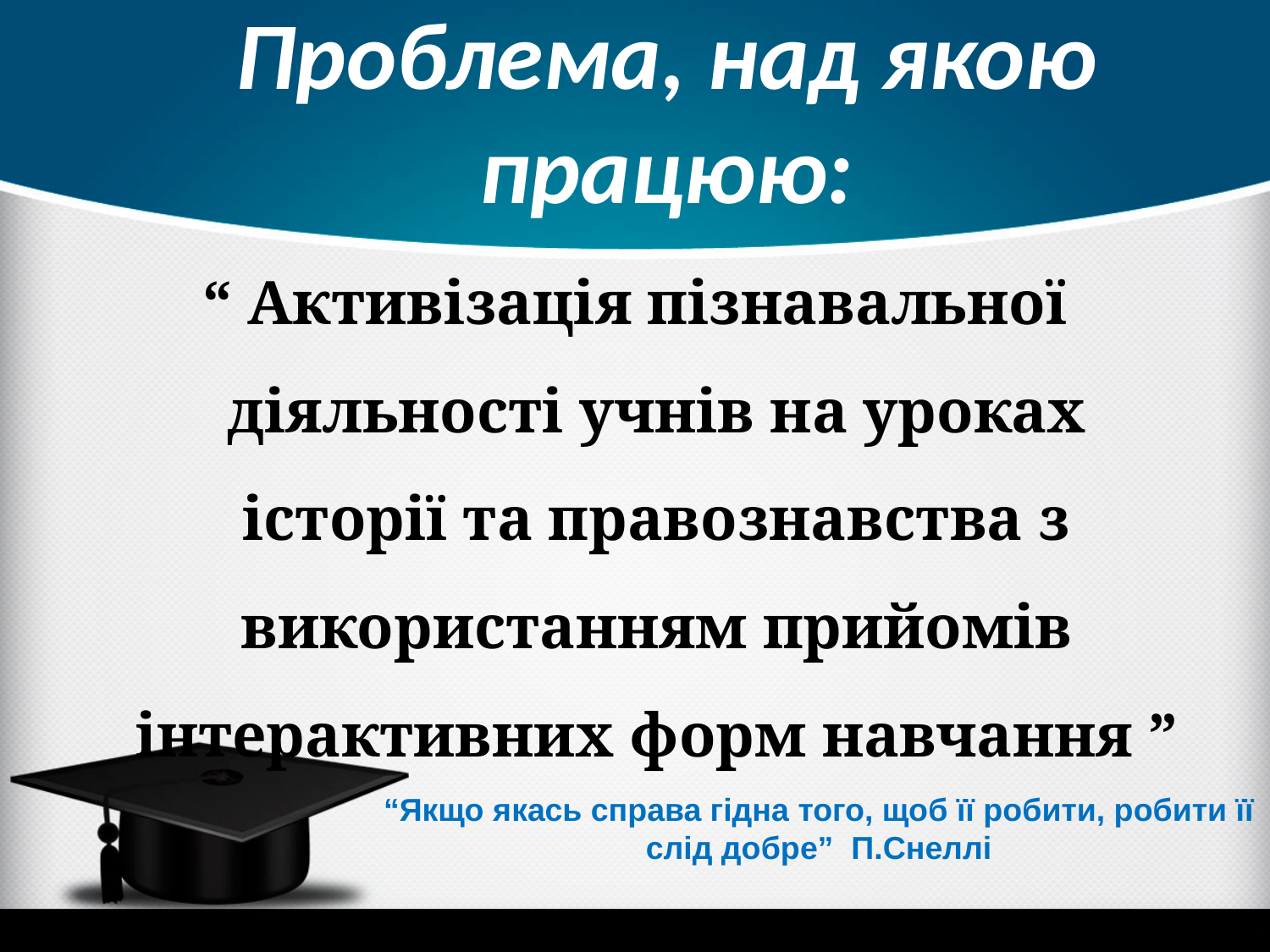

# Проблема, над якою працюю:
“ Активізація пізнавальної діяльності учнів на уроках історії та правознавства з використанням прийомів інтерактивних форм навчання ”

“Якщо якась справа гідна того, щоб її робити, робити її слід добре”  П.Снеллі